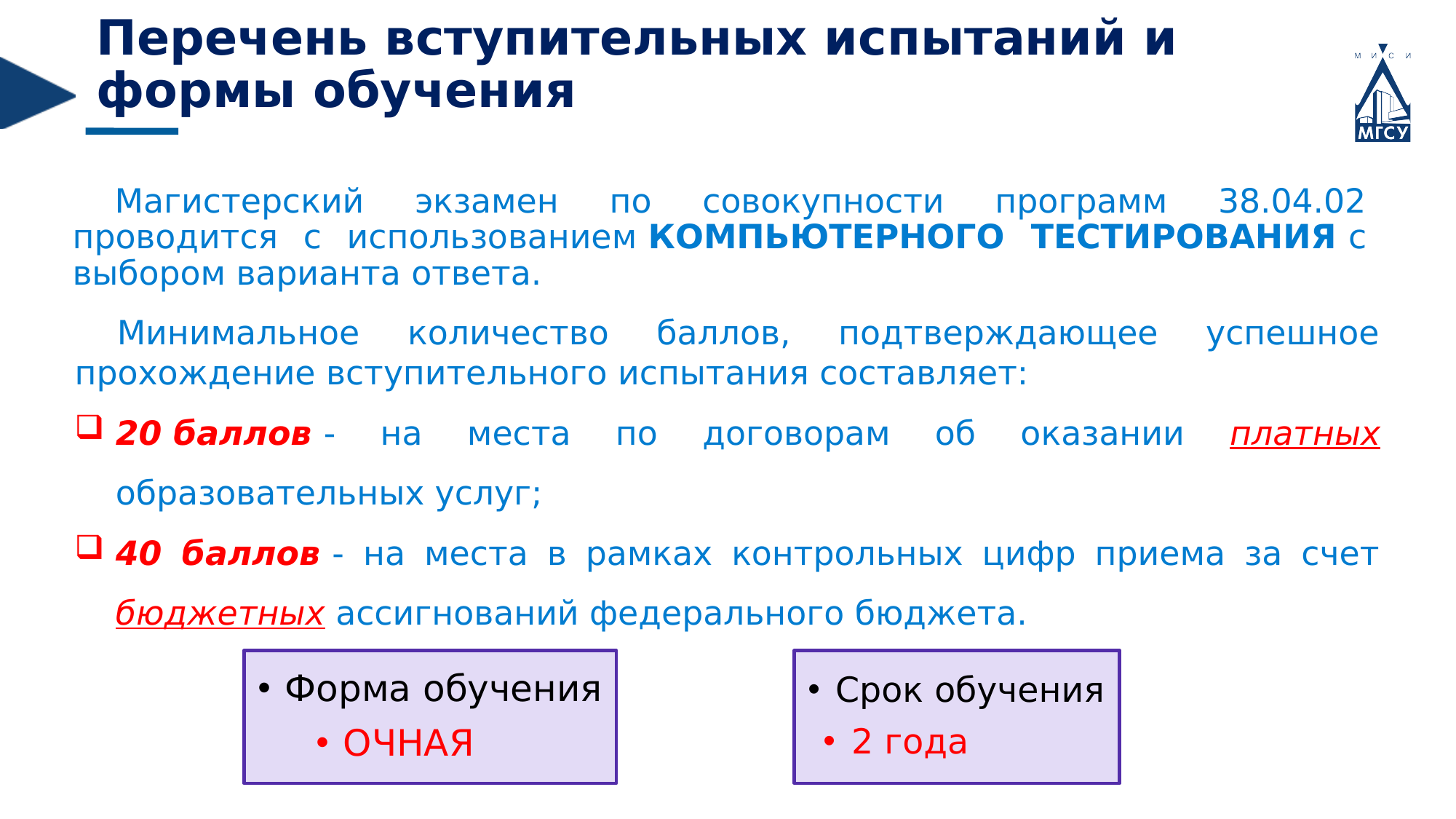

# Перечень вступительных испытаний и формы обучения

Магистерский экзамен по совокупности программ 38.04.02 проводится с использованием КОМПЬЮТЕРНОГО ТЕСТИРОВАНИЯ с выбором варианта ответа.
Минимальное количество баллов, подтверждающее успешное прохождение вступительного испытания составляет:
20 баллов - на места по договорам об оказании платных образовательных услуг;
40 баллов - на места в рамках контрольных цифр приема за счет бюджетных ассигнований федерального бюджета.
Срок обучения
2 года
Форма обучения
ОЧНАЯ